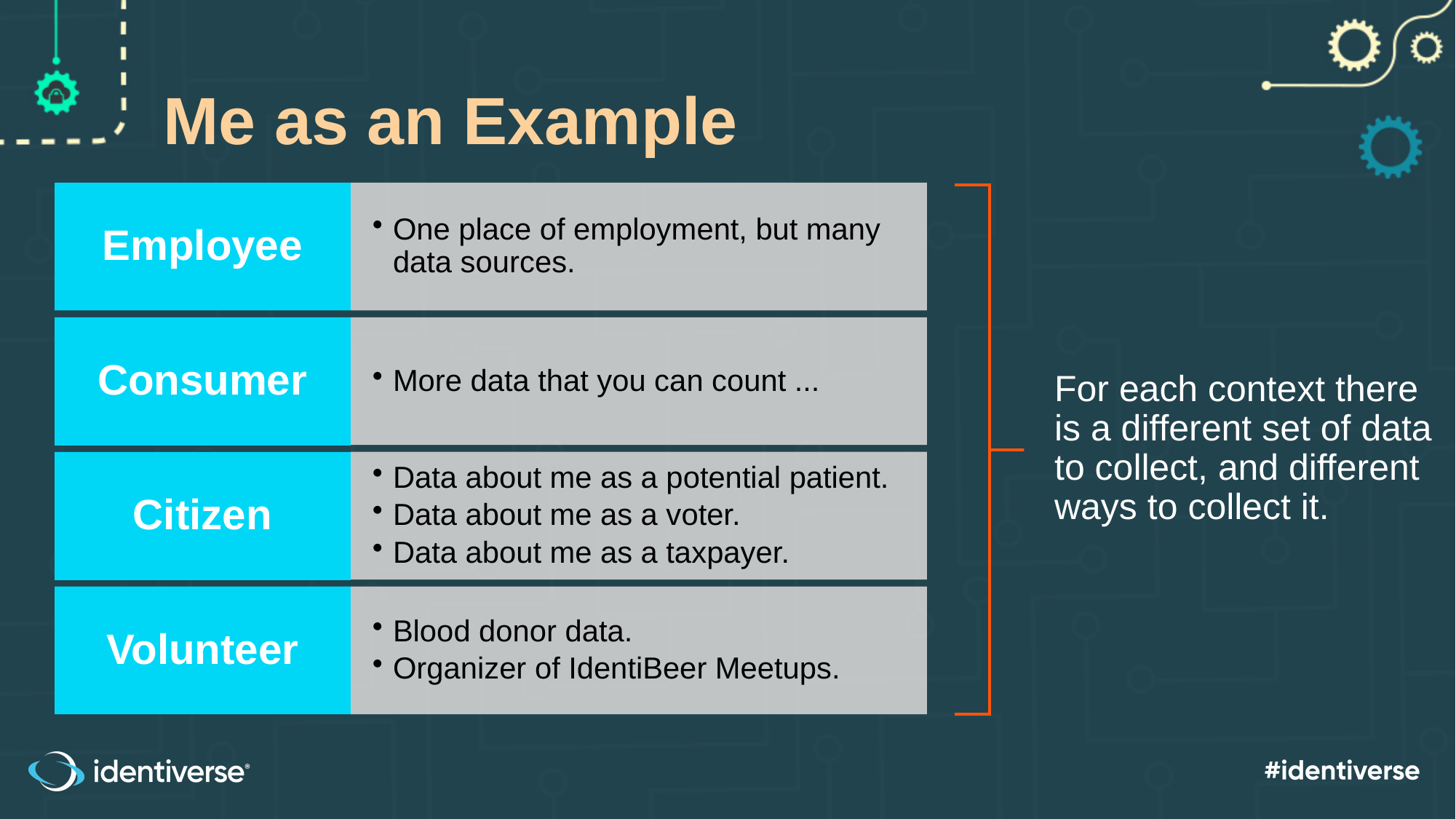

# Me as an Example
For each context there is a different set of data to collect, and different ways to collect it.
Employee
One place of employment, but many data sources.
Consumer
More data that you can count ...
Citizen
Data about me as a potential patient.
Data about me as a voter.
Data about me as a taxpayer.
Volunteer
Blood donor data.
Organizer of IdentiBeer Meetups.